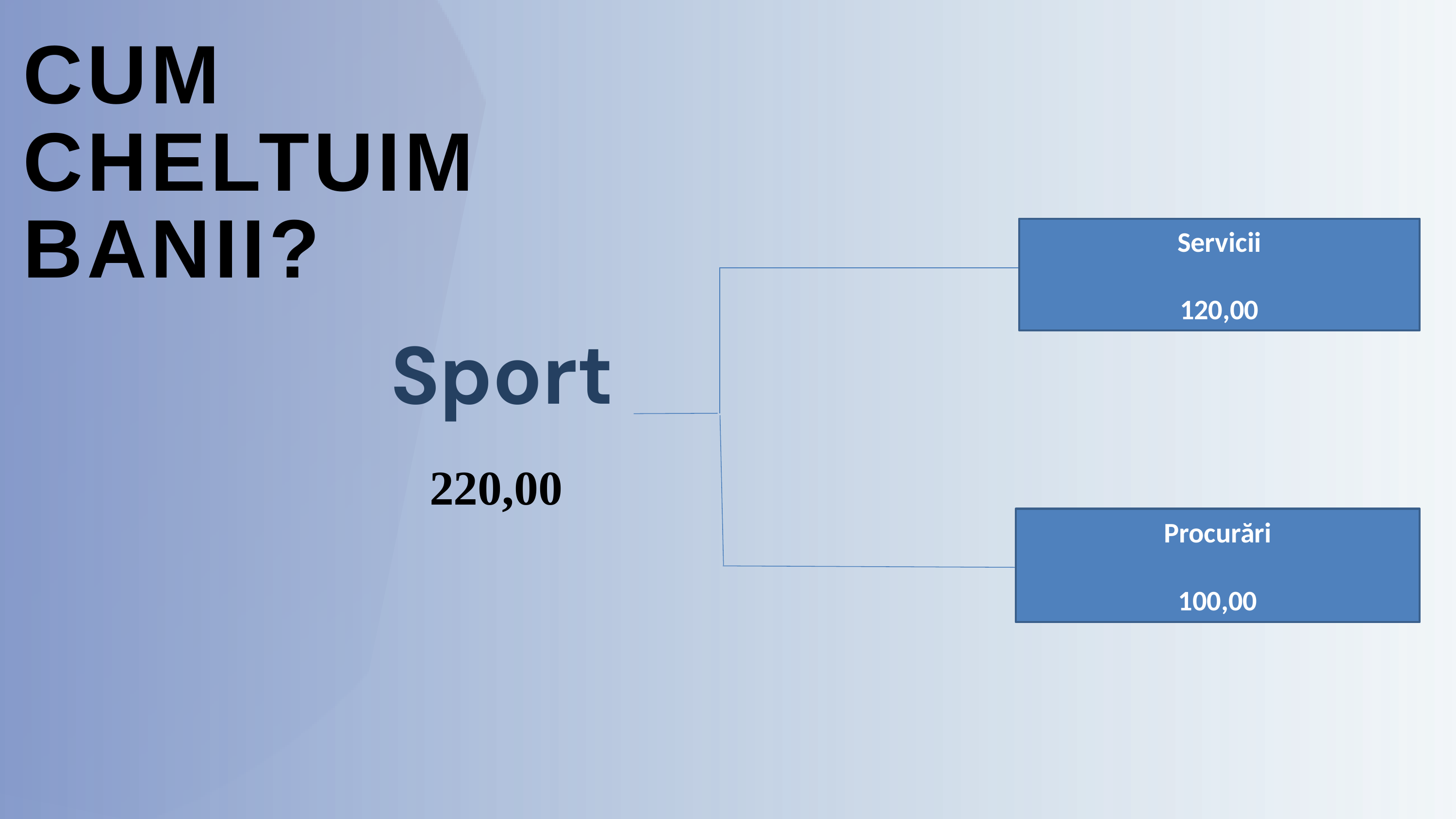

CUM CHELTUIM BANII?
Servicii

120,00
Sport

220,00
Procurări

100,00